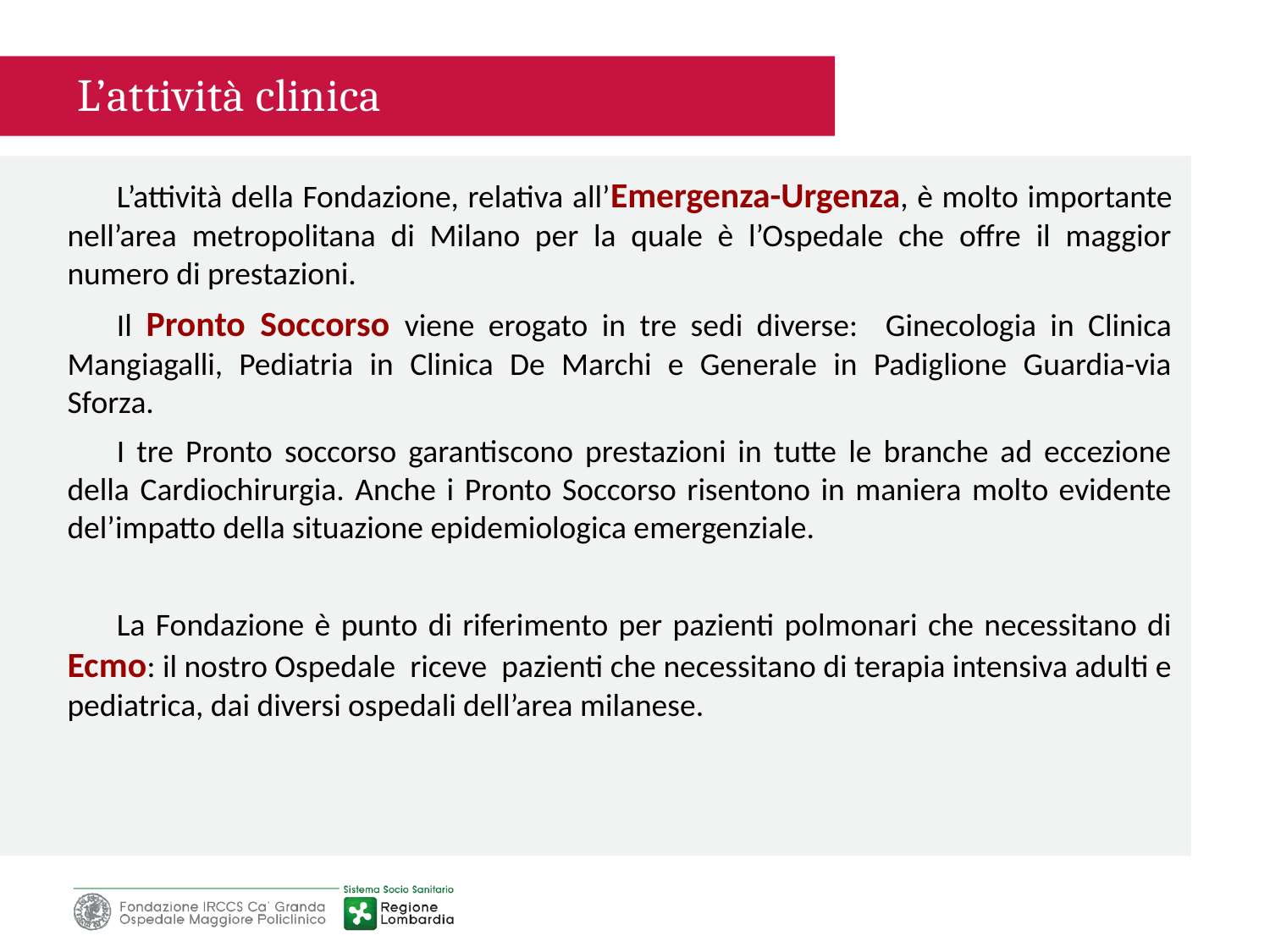

L’attività clinica

L’attività della Fondazione, relativa all’Emergenza-Urgenza, è molto importante nell’area metropolitana di Milano per la quale è l’Ospedale che offre il maggior numero di prestazioni.
Il Pronto Soccorso viene erogato in tre sedi diverse:  Ginecologia in Clinica Mangiagalli, Pediatria in Clinica De Marchi e Generale in Padiglione Guardia-via Sforza.
I tre Pronto soccorso garantiscono prestazioni in tutte le branche ad eccezione della Cardiochirurgia. Anche i Pronto Soccorso risentono in maniera molto evidente del’impatto della situazione epidemiologica emergenziale.

La Fondazione è punto di riferimento per pazienti polmonari che necessitano di Ecmo: il nostro Ospedale  riceve  pazienti che necessitano di terapia intensiva adulti e pediatrica, dai diversi ospedali dell’area milanese.